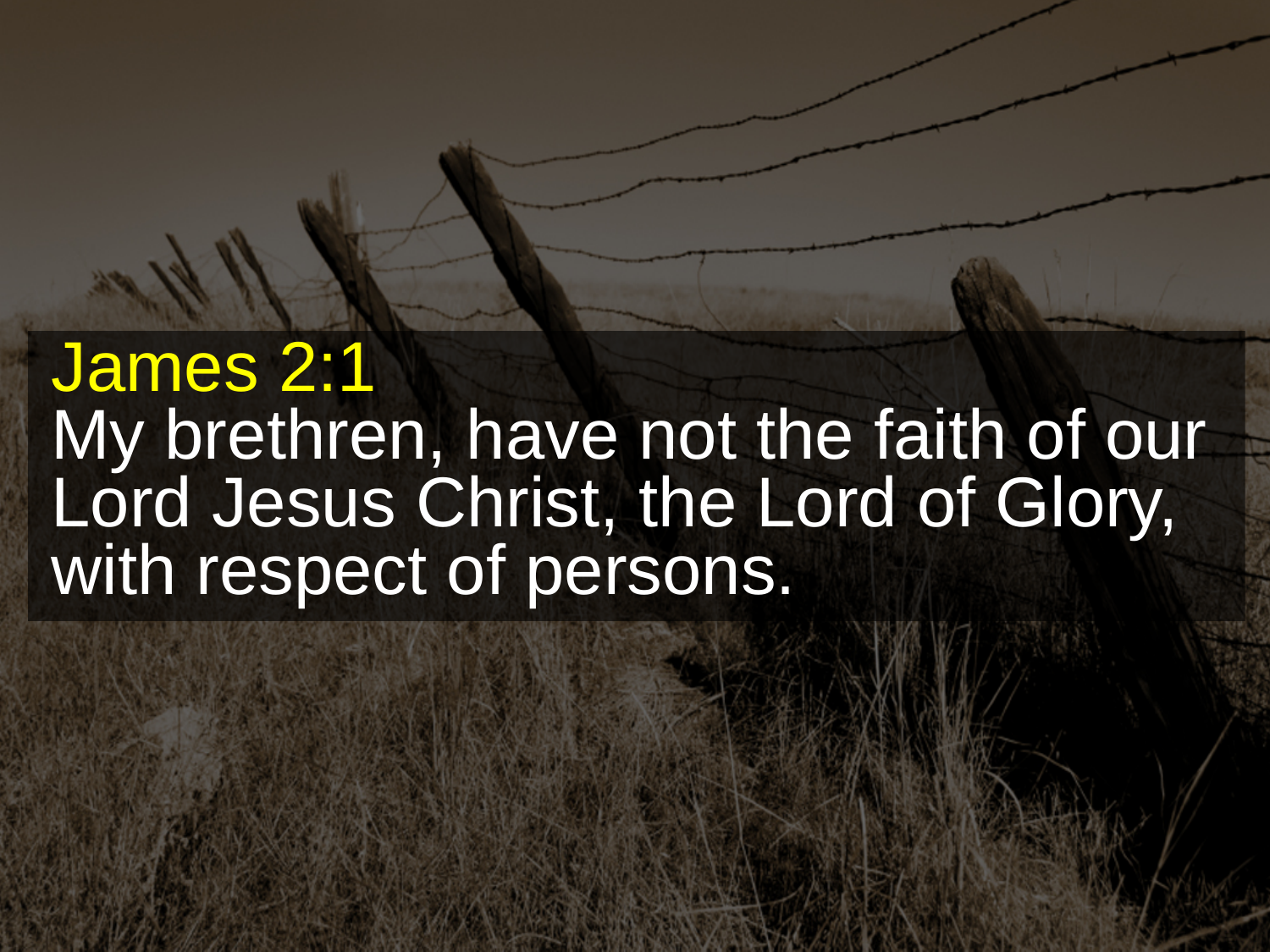

James 2:1
My brethren, have not the faith of our Lord Jesus Christ, the Lord of Glory, with respect of persons.